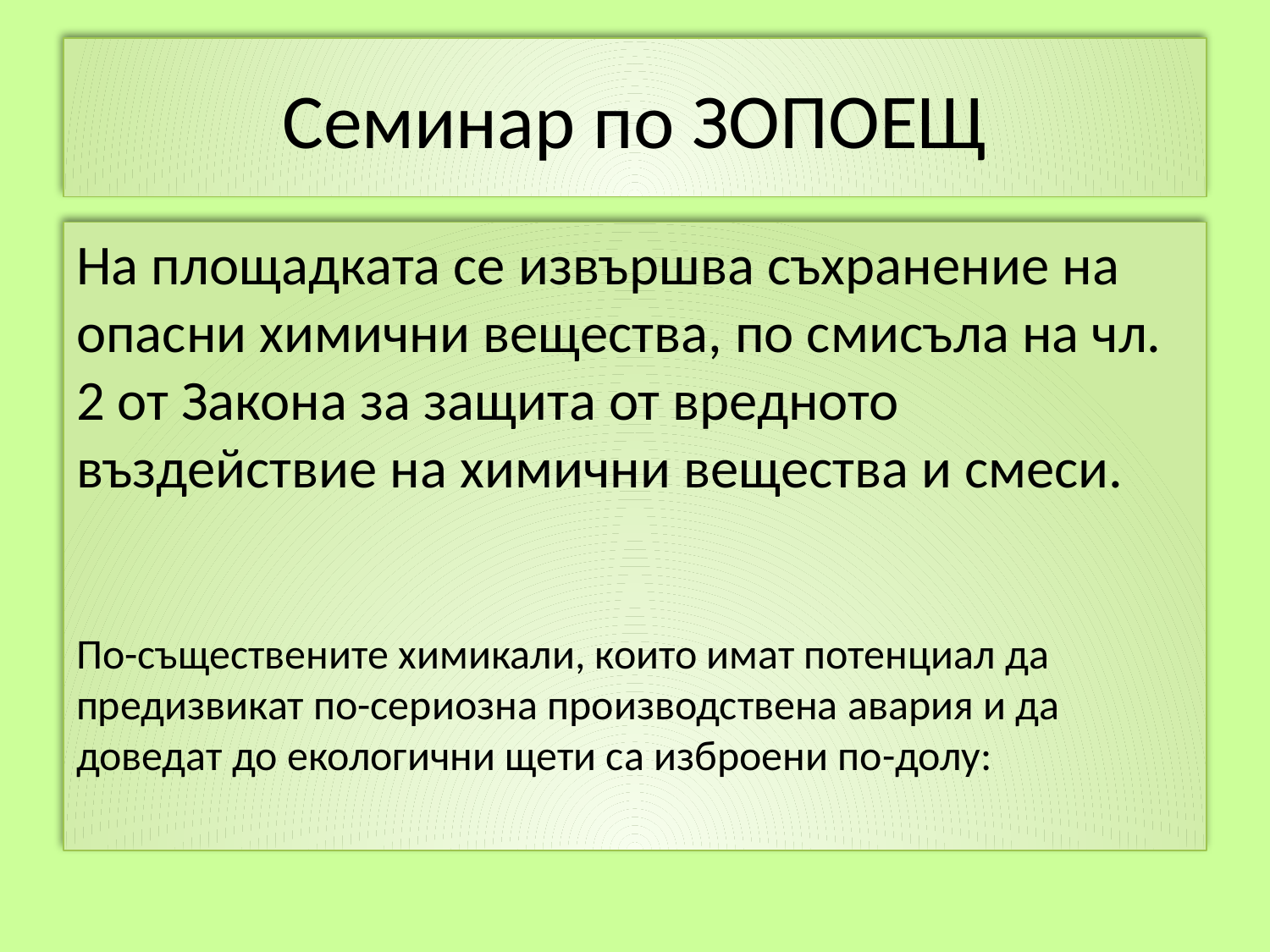

# Семинар по ЗОПОЕЩ
На площадката се извършва съхранение на опасни химични вещества, по смисъла на чл. 2 от Закона за защита от вредното въздействие на химични вещества и смеси.

По-съществените химикали, които имат потенциал да предизвикат по-сериозна производствена авария и да доведат до екологични щети са изброени по-долу: